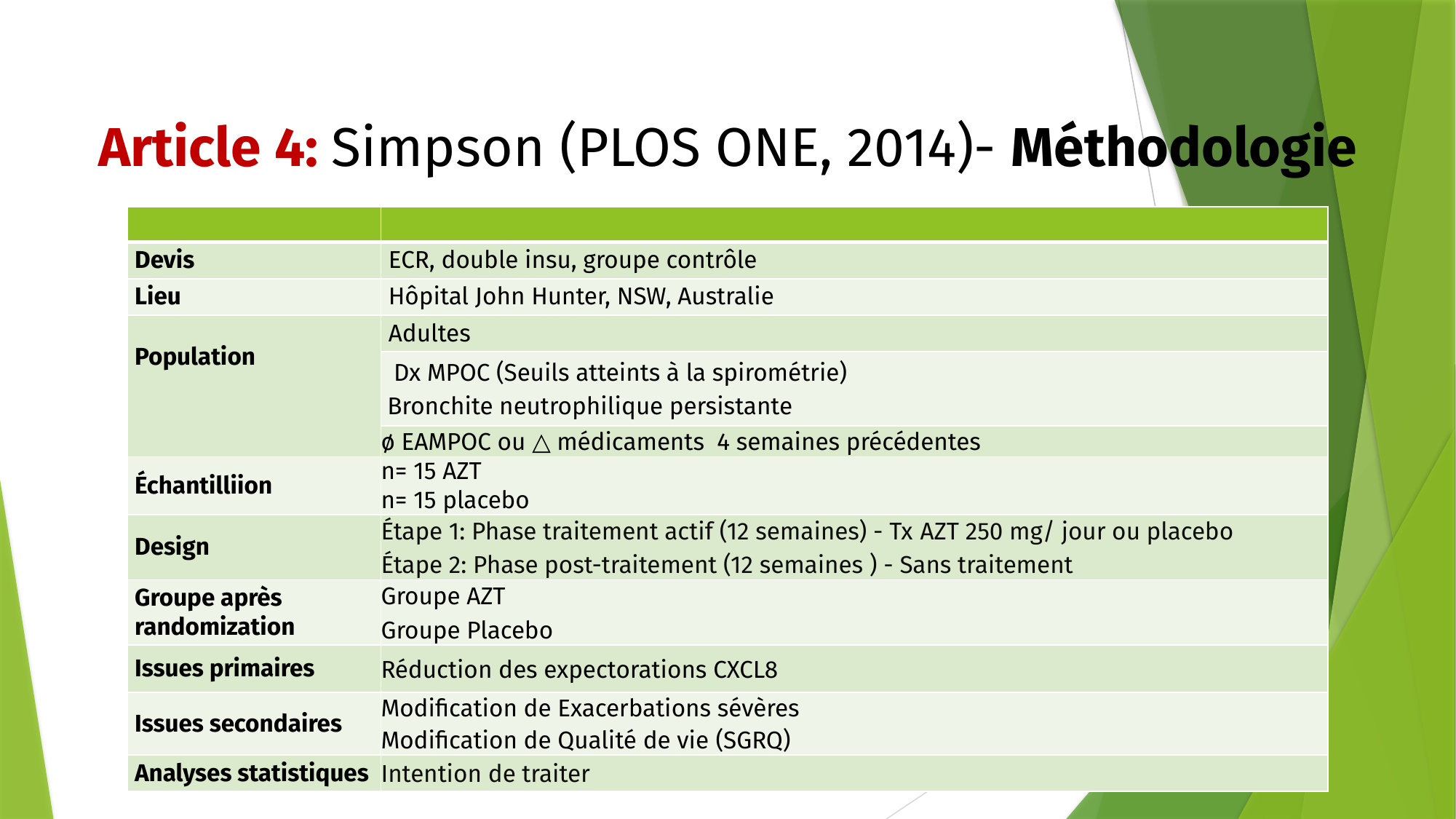

Article 4: Simpson (PLOS ONE, 2014)- Méthodologie
|  |  |
| --- | --- |
| Devis | ECR, double insu, groupe contrôle |
| Lieu | Hôpital John Hunter, NSW, Australie |
| Population | Adultes |
|  | Dx MPOC (Seuils atteints à la spirométrie)  Bronchite neutrophilique persistante |
|  | ø EAMPOC ou △ médicaments  4 semaines précédentes |
| Échantilliion | n= 15 AZT n= 15 placebo |
| Design | Étape 1: Phase traitement actif (12 semaines) - Tx AZT 250 mg/ jour ou placebo Étape 2: Phase post-traitement (12 semaines ) - Sans traitement |
| Groupe après randomization | Groupe AZT Groupe Placebo |
| Issues primaires | Réduction des expectorations CXCL8 |
| Issues secondaires | Modification de Exacerbations sévères  Modification de Qualité de vie (SGRQ) |
| Analyses statistiques | Intention de traiter |